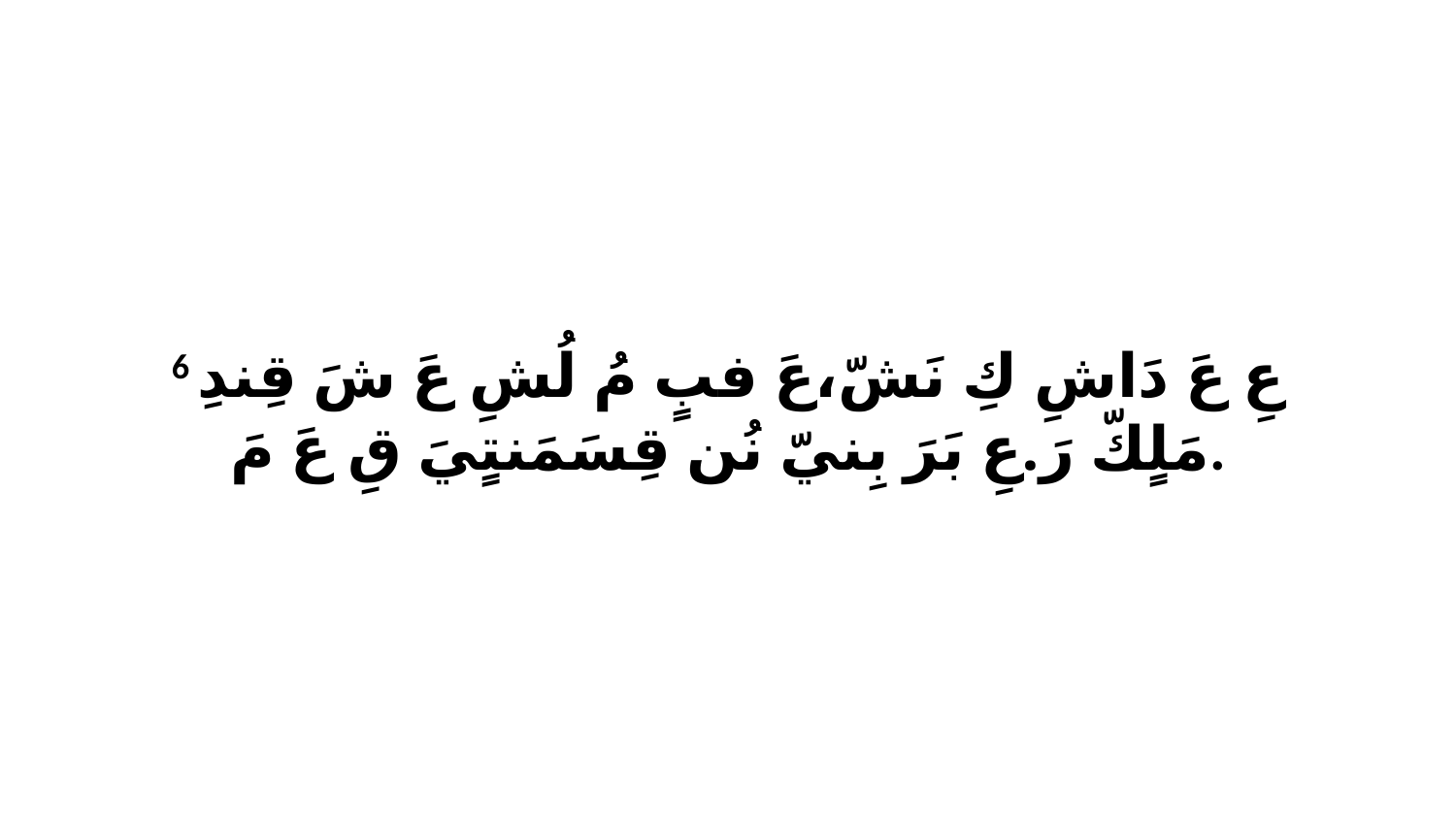

6 عِ عَ دَاشِ كِ نَشّ،عَ فبٍ مُ لُشِ عَ شَ قِندِ مَلٍكّ رَ.عِ بَرَ بِنيّ نُن قِسَمَنتٍيَ قِ عَ مَ.